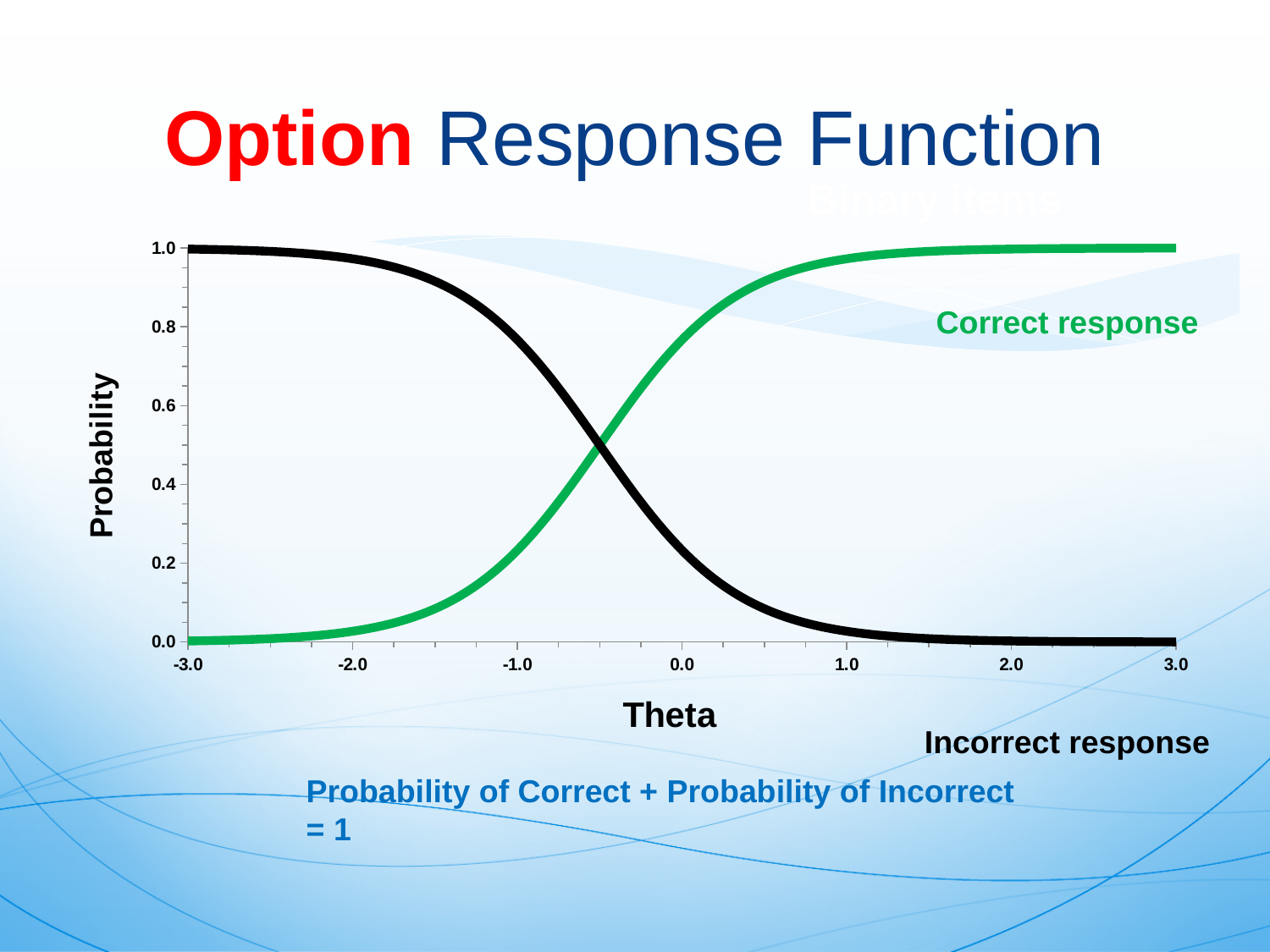

# Option Response Function
Binary items

### Chart

| Category |  |  |
|---|---|---|
Correct response
Incorrect response
Probability of Correct + Probability of Incorrect = 1